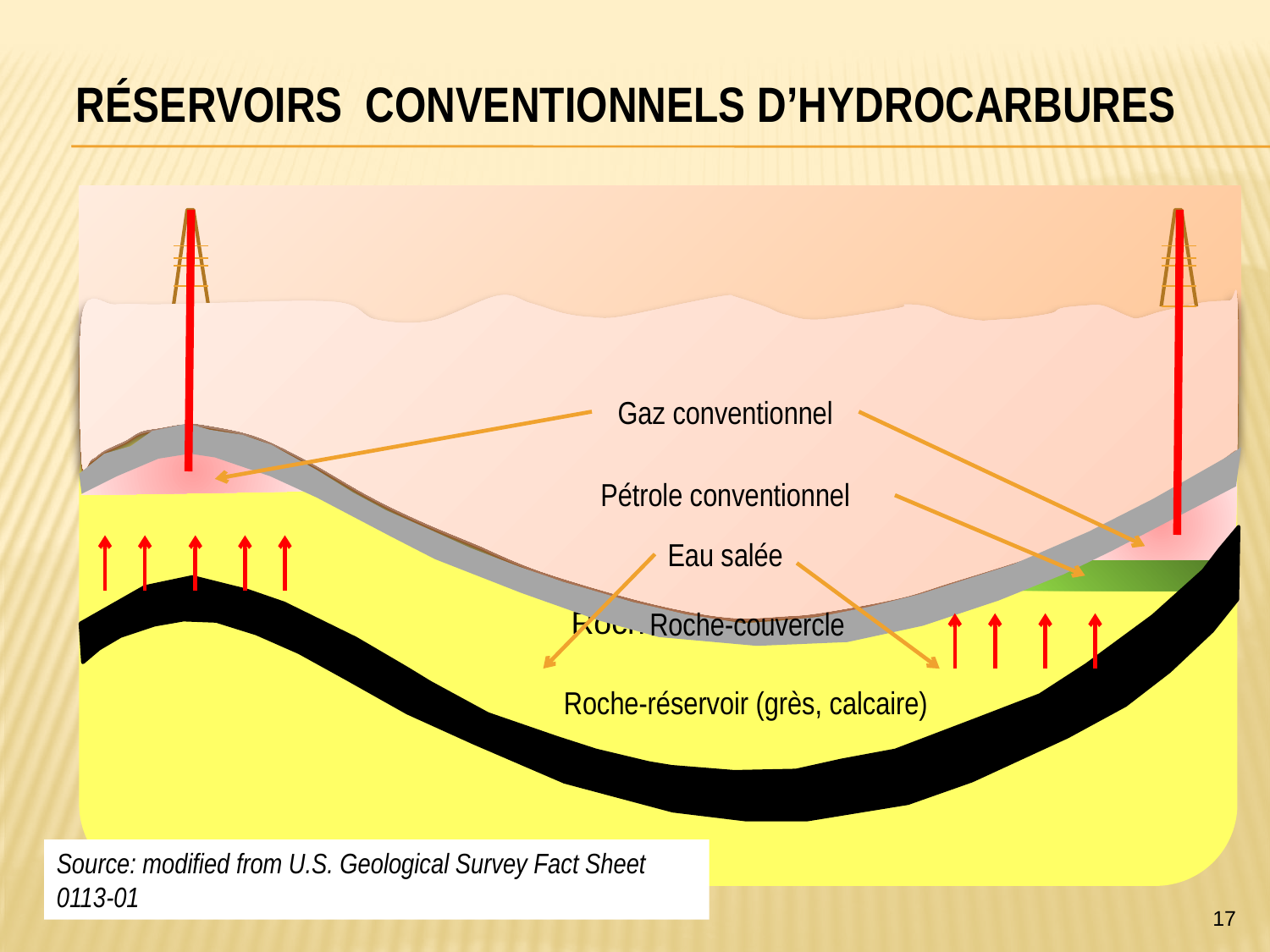

# Réservoirs  conventionnels d’hydrocarbures

Roche-mère

Gaz conventionnel
Pétrole conventionnel
Eau salée
Roche-couvercle
Roche-réservoir (grès, calcaire)
Roche-mère
Source: modified from U.S. Geological Survey Fact Sheet 0113-01
17